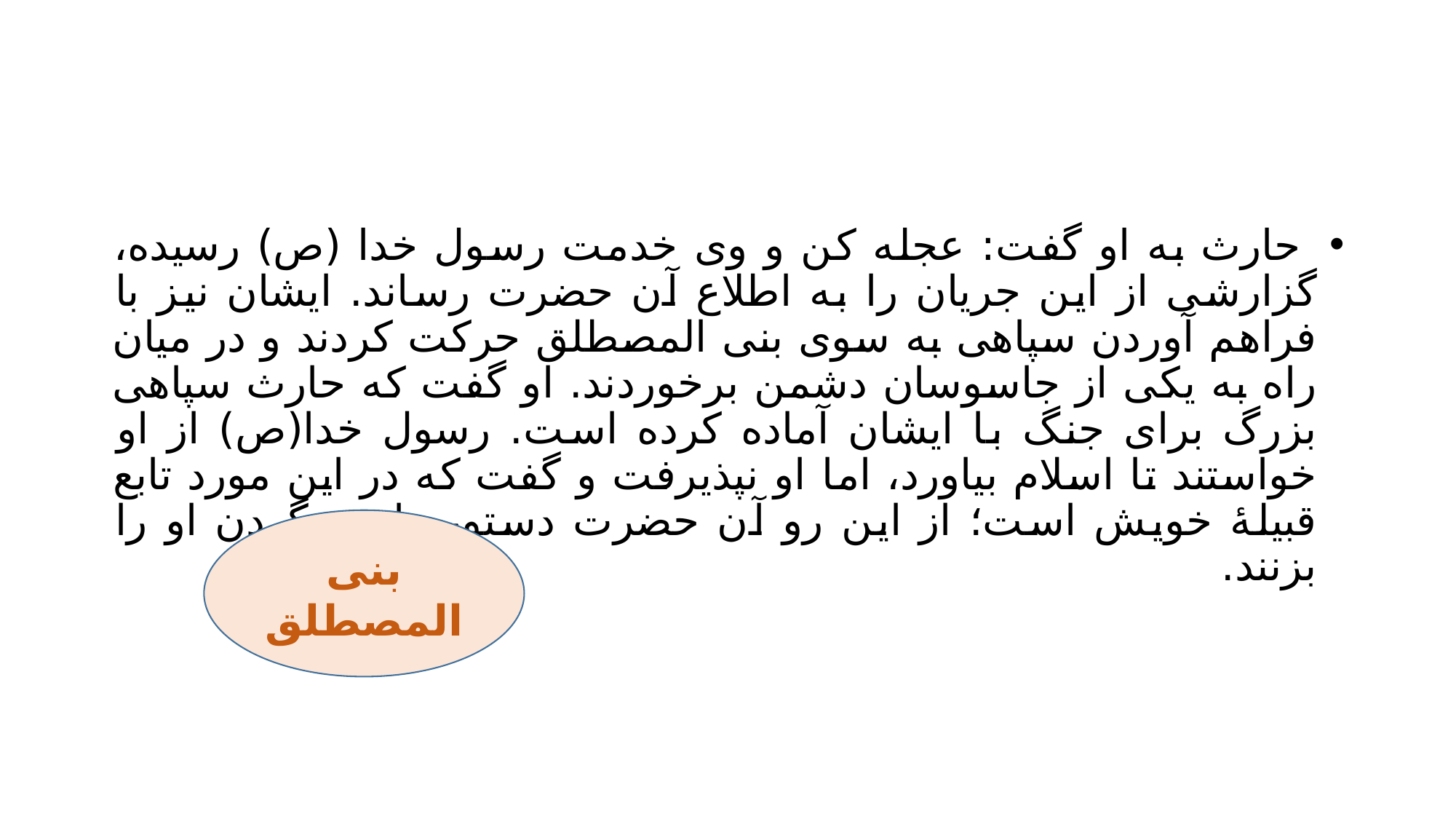

#
 حارث به او گفت: عجله کن و وی خدمت رسول خدا (ص) رسیده، گزارشی از این جریان را به اطلاع آن حضرت رساند. ایشان نیز با فراهم آوردن سپاهی به سوی بنی المصطلق حرکت کردند و در میان راه به یکی از جاسوسان دشمن برخوردند. او گفت که حارث سپاهی بزرگ برای جنگ با ایشان آماده کرده است. رسول خدا(ص) از او خواستند تا اسلام بیاورد، اما او نپذیرفت و گفت که در این مورد تابع قبیلۀ خویش است؛ از این رو آن حضرت دستور دادند، گردن او را بزنند.

بنی المصطلق